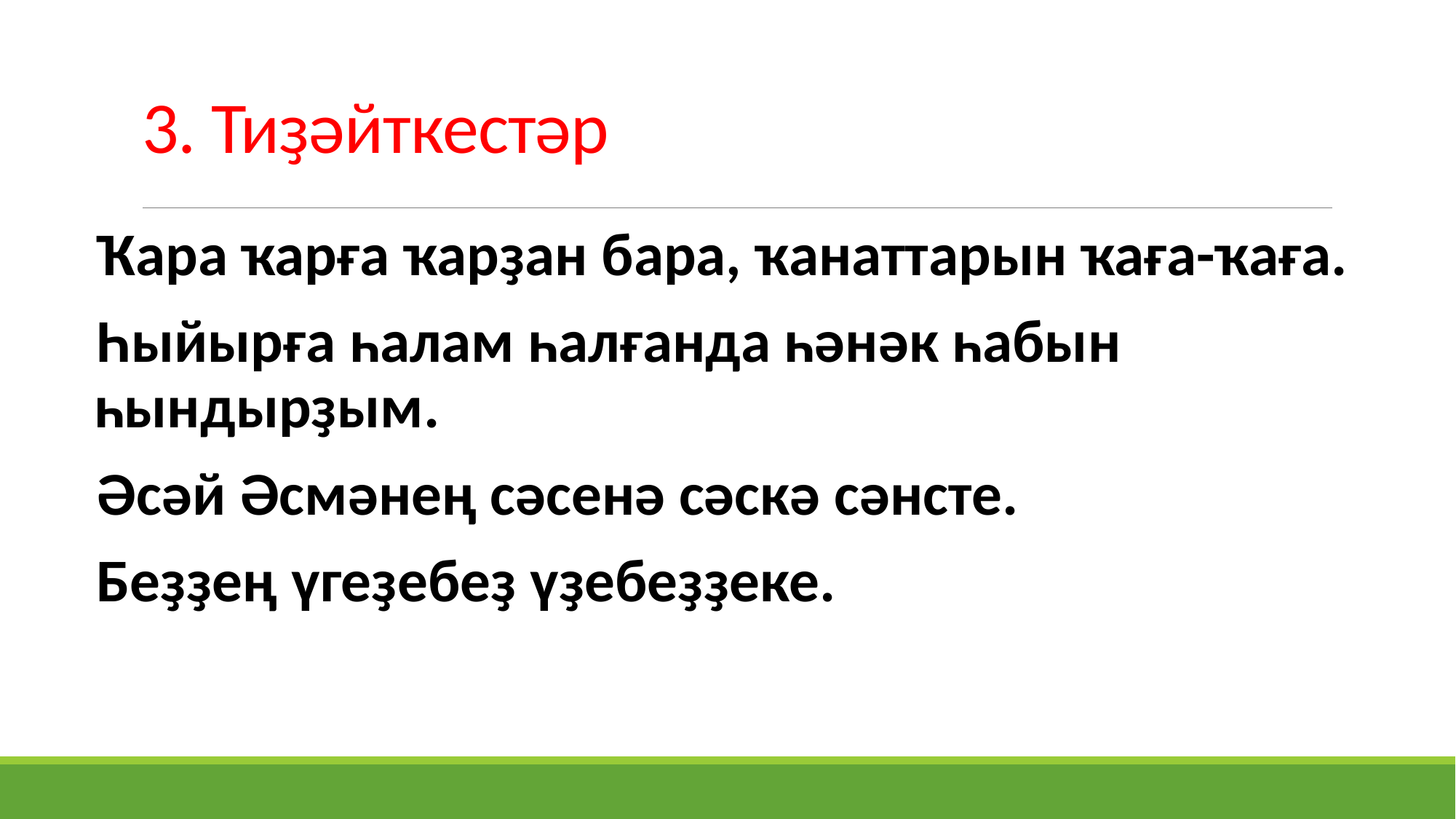

# 3. Тиҙәйткестәр
Ҡара ҡарға ҡарҙан бара, ҡанаттарын ҡаға-ҡаға.
Һыйырға һалам һалғанда һәнәк һабын һындырҙым.
Әсәй Әсмәнең сәсенә сәскә сәнсте.
Беҙҙең үгеҙебеҙ үҙебеҙҙеке.